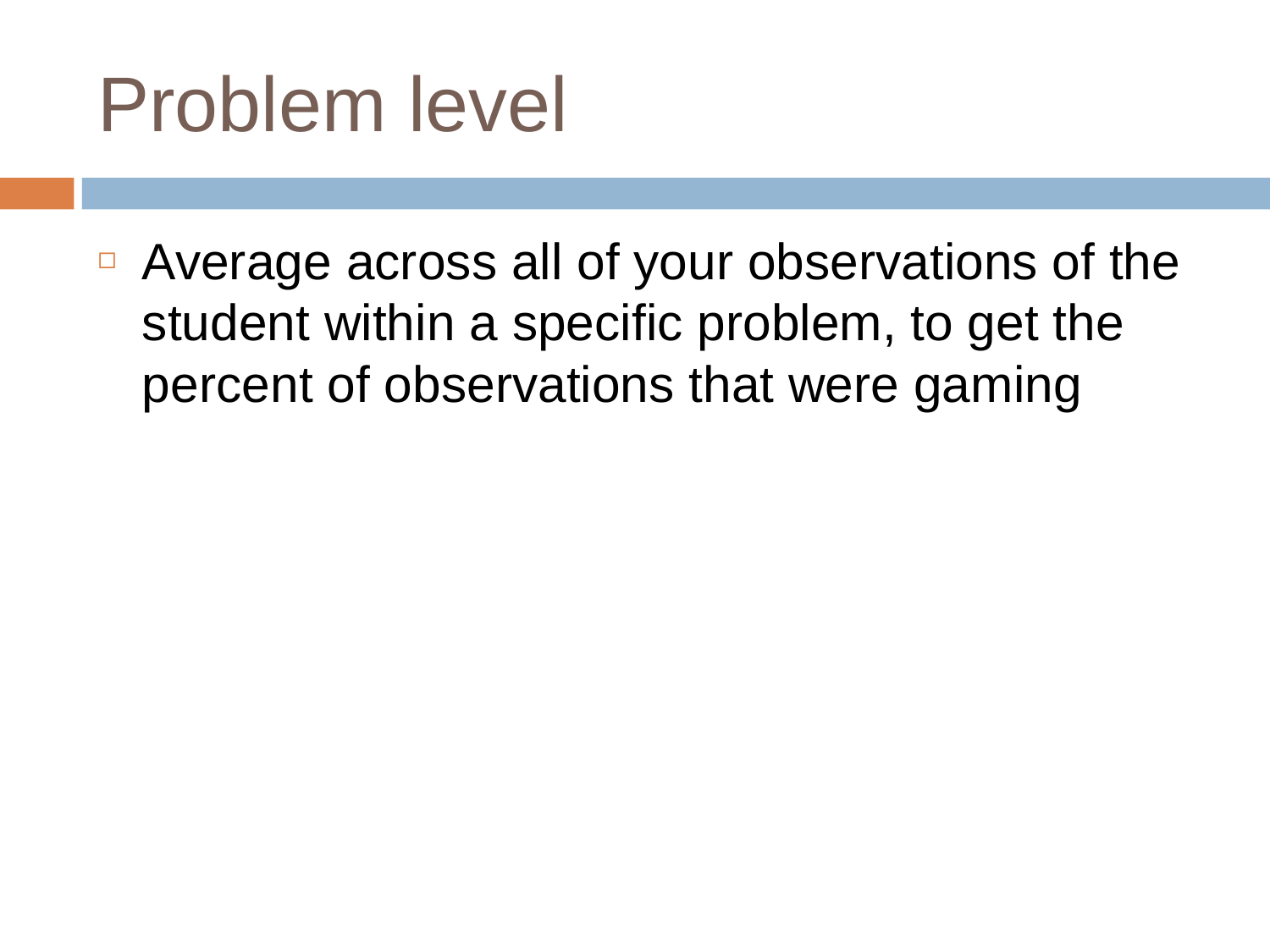

# Problem level
Average across all of your observations of the student within a specific problem, to get the percent of observations that were gaming